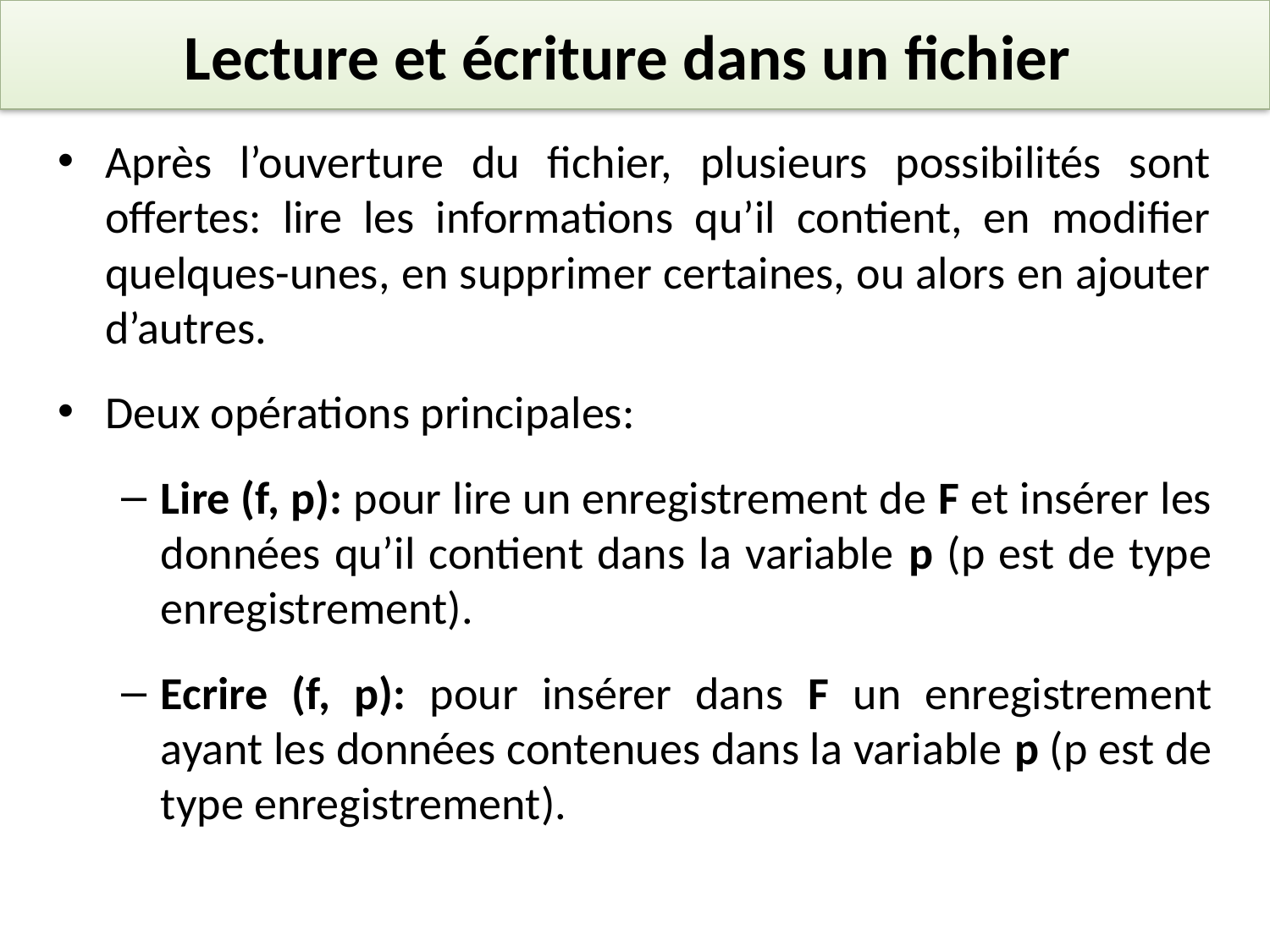

# Lecture et écriture dans un fichier

Après l’ouverture du fichier, plusieurs possibilités sont offertes: lire les informations qu’il contient, en modifier quelques-unes, en supprimer certaines, ou alors en ajouter d’autres.
Deux opérations principales:
Lire (f, p): pour lire un enregistrement de F et insérer les données qu’il contient dans la variable p (p est de type enregistrement).
Ecrire (f, p): pour insérer dans F un enregistrement ayant les données contenues dans la variable p (p est de type enregistrement).